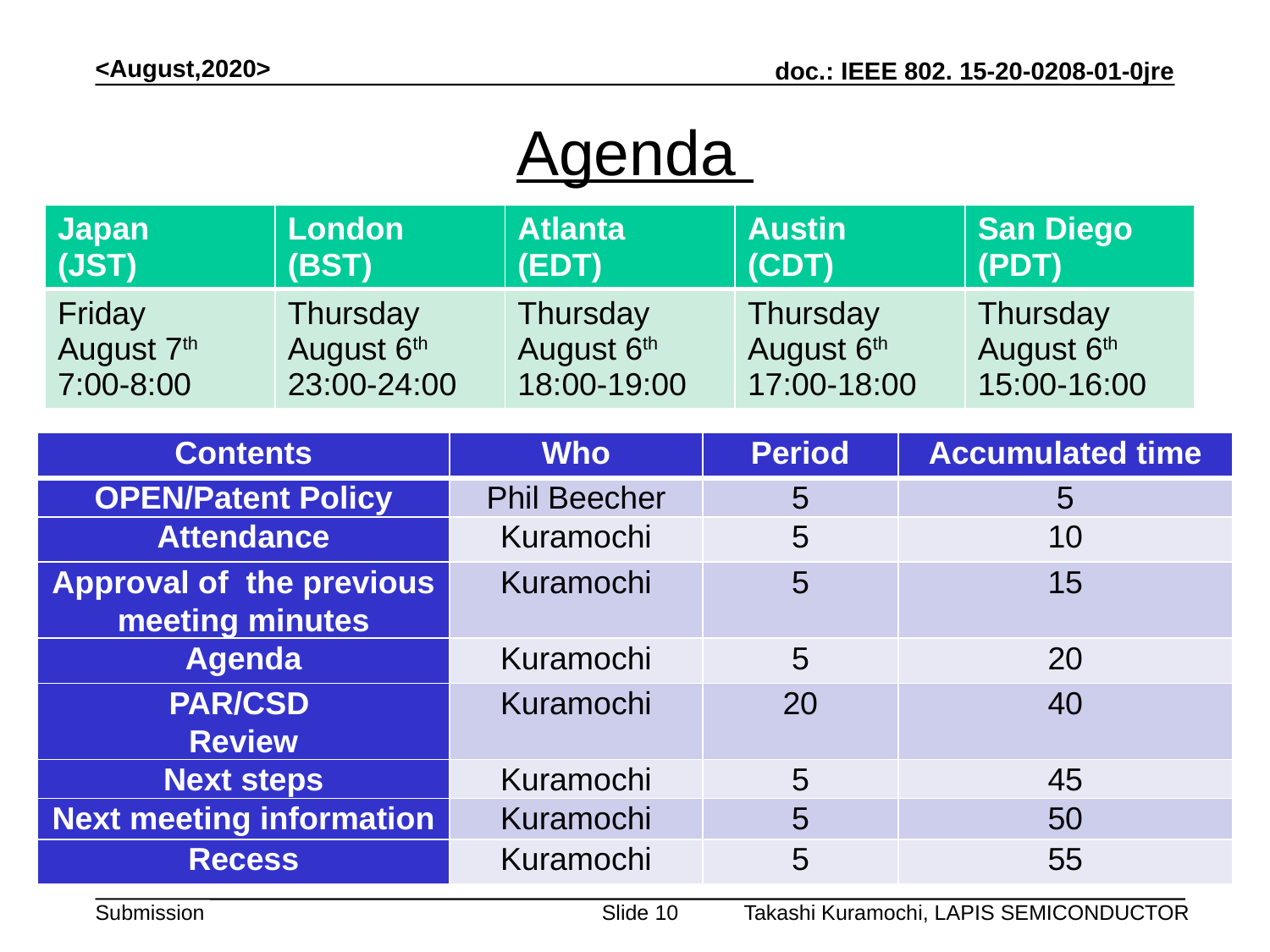

<August,2020>
# Agenda
| Japan (JST) | London (BST) | Atlanta (EDT) | Austin (CDT) | San Diego (PDT) |
| --- | --- | --- | --- | --- |
| Friday August 7th 7:00-8:00 | Thursday August 6th 23:00-24:00 | Thursday August 6th 18:00-19:00 | Thursday August 6th 17:00-18:00 | Thursday August 6th 15:00-16:00 |
| Contents | Who | Period | Accumulated time |
| --- | --- | --- | --- |
| OPEN/Patent Policy | Phil Beecher | 5 | 5 |
| Attendance | Kuramochi | 5 | 10 |
| Approval of the previous meeting minutes | Kuramochi | 5 | 15 |
| Agenda | Kuramochi | 5 | 20 |
| PAR/CSD Review | Kuramochi | 20 | 40 |
| Next steps | Kuramochi | 5 | 45 |
| Next meeting information | Kuramochi | 5 | 50 |
| Recess | Kuramochi | 5 | 55 |
Takashi Kuramochi, LAPIS SEMICONDUCTOR
Slide 10